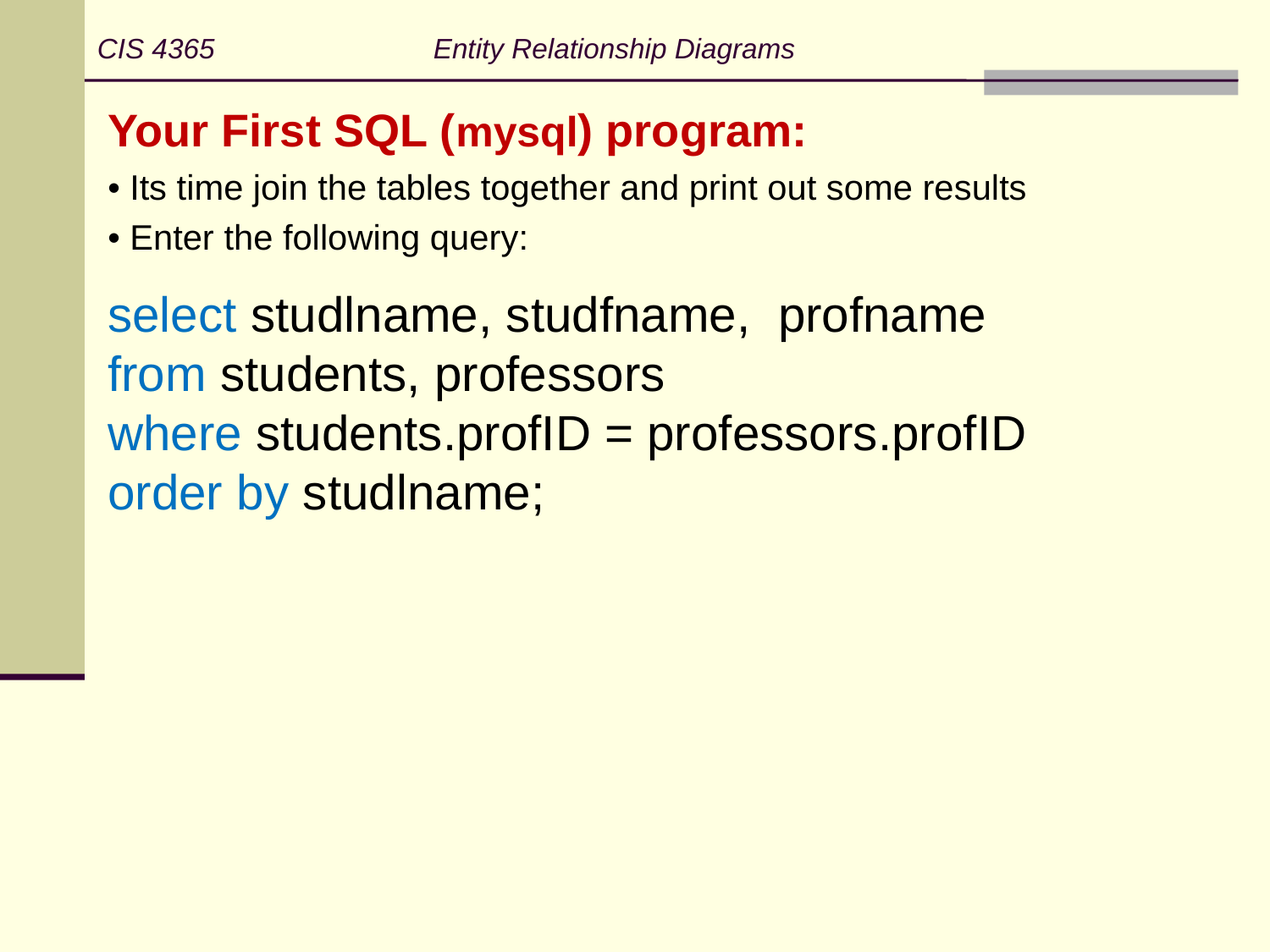

CIS 4365                            Entity Relationship Diagrams
Your First SQL (mysql) program:
• Its time join the tables together and print out some results
• Enter the following query:
select studlname, studfname,  profname
from students, professors
where students.profID = professors.profID
order by studlname;